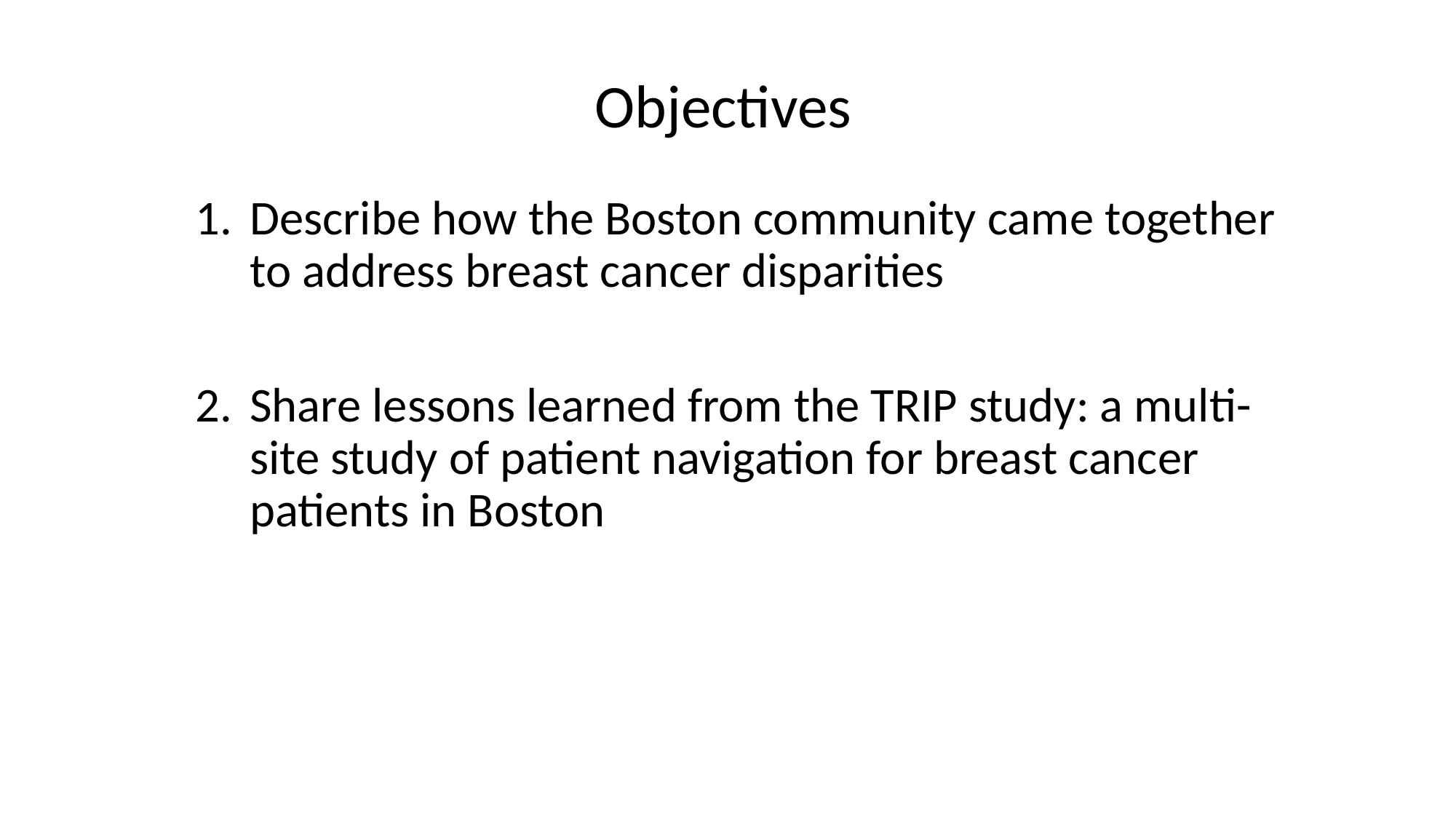

# Objectives
Describe how the Boston community came together to address breast cancer disparities

Share lessons learned from the TRIP study: a multi-site study of patient navigation for breast cancer patients in Boston